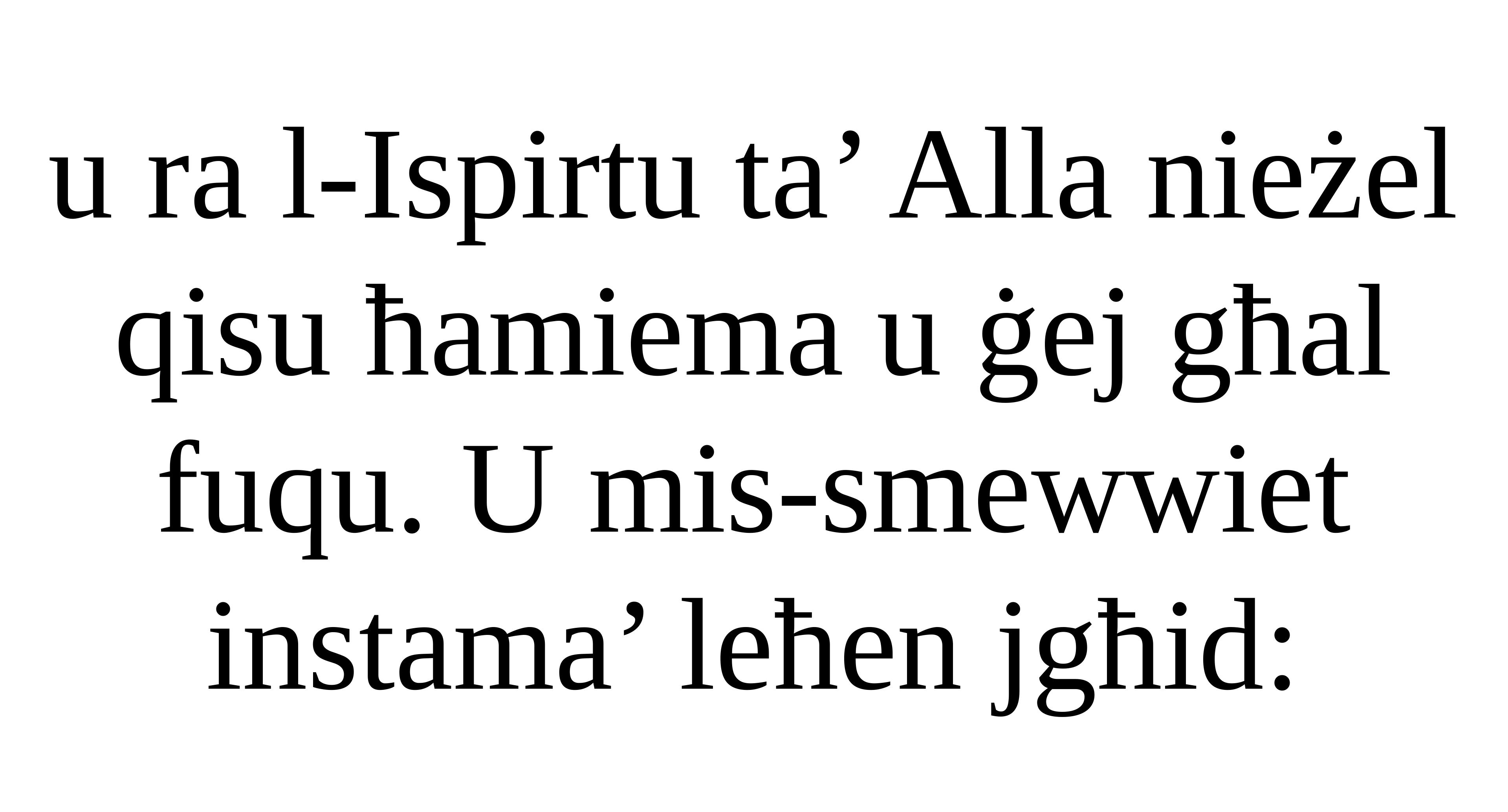

u ra l-Ispirtu ta’ Alla nieżel qisu ħamiema u ġej għal fuqu. U mis-smewwiet instama’ leħen jgħid: